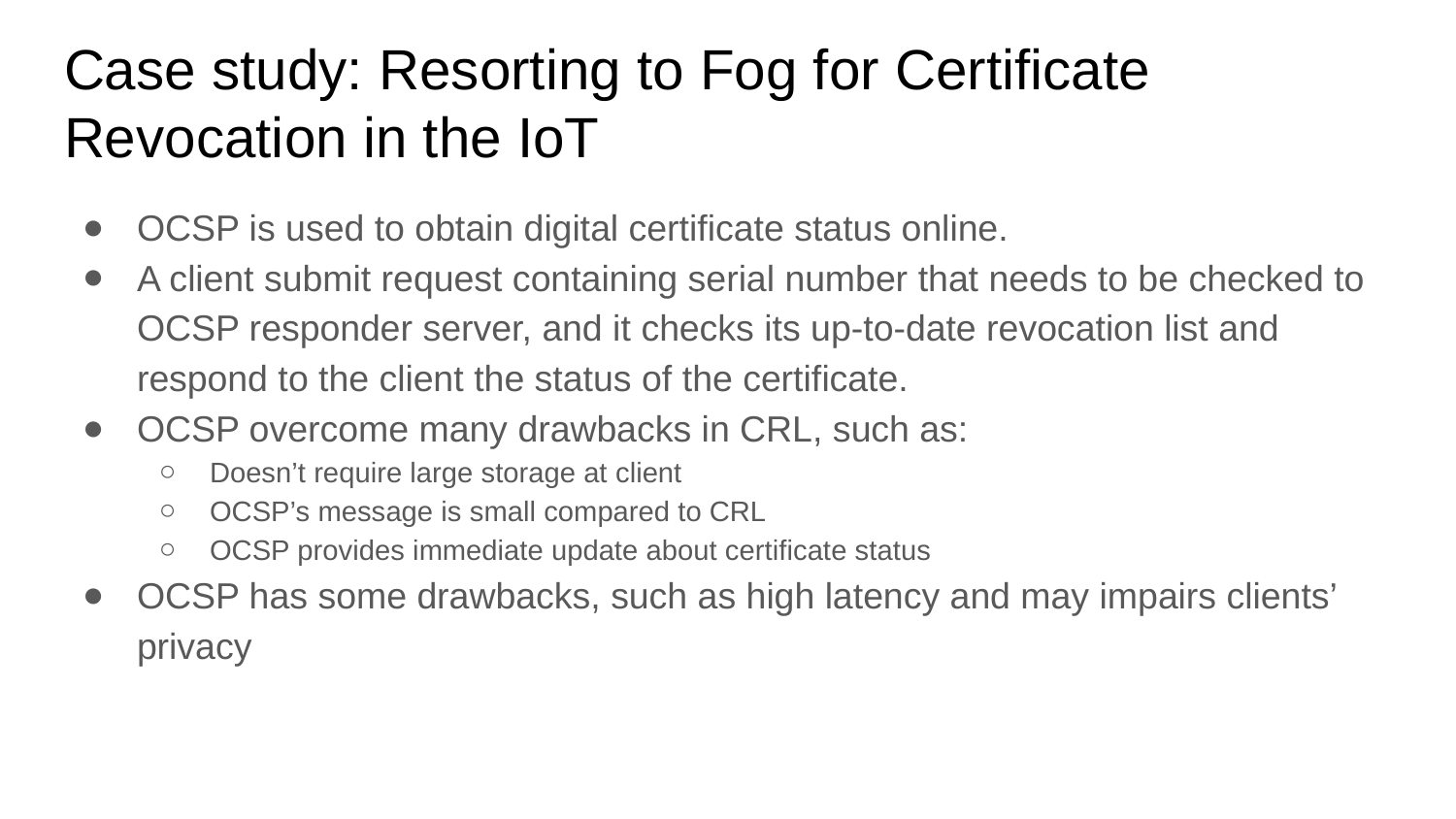

# Case study: Resorting to Fog for Certificate Revocation in the IoT

OCSP is used to obtain digital certificate status online.
A client submit request containing serial number that needs to be checked to OCSP responder server, and it checks its up-to-date revocation list and respond to the client the status of the certificate.
OCSP overcome many drawbacks in CRL, such as:
Doesn’t require large storage at client
OCSP’s message is small compared to CRL
OCSP provides immediate update about certificate status
OCSP has some drawbacks, such as high latency and may impairs clients’ privacy